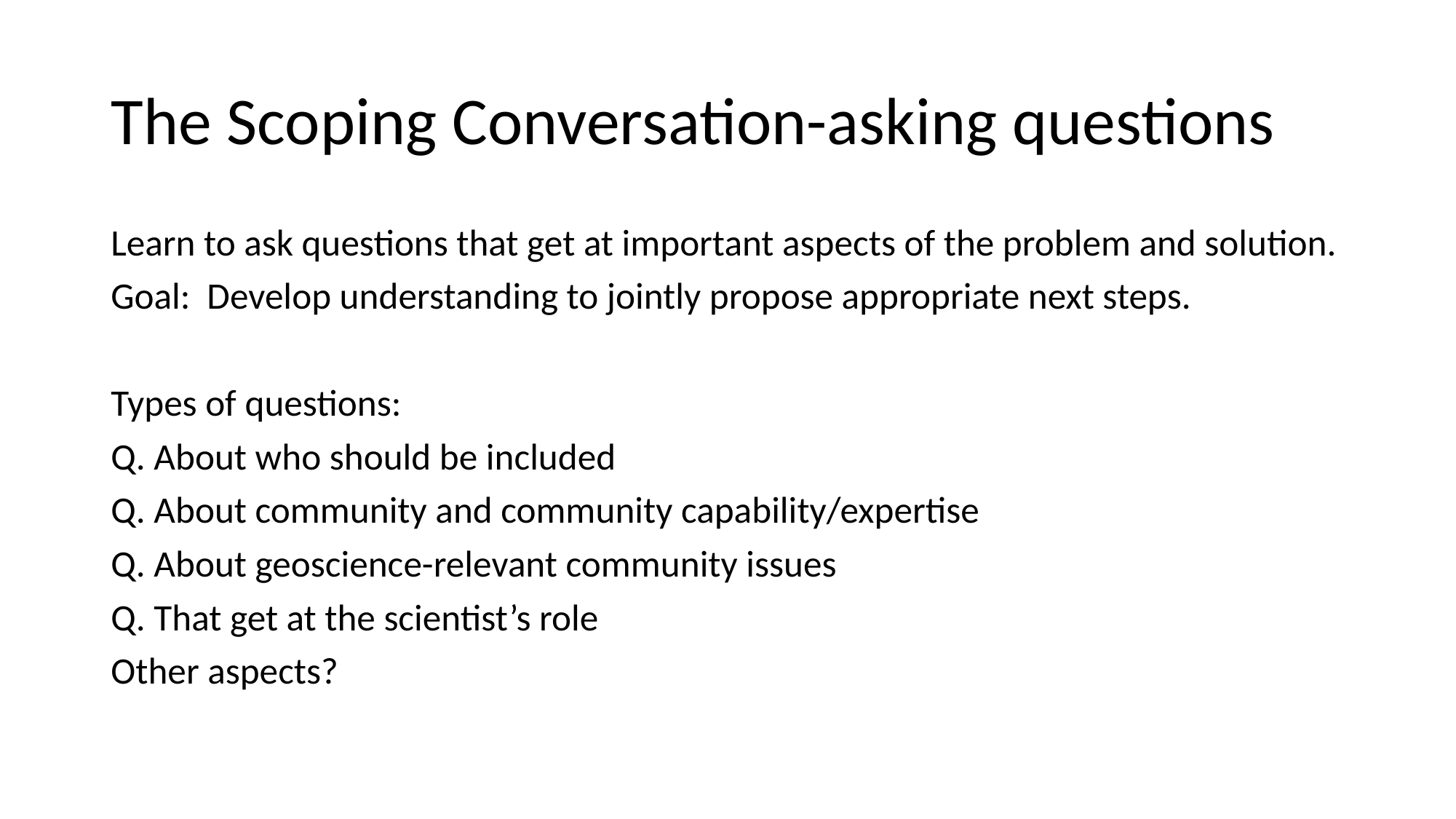

# The Scoping Conversation-asking questions
Learn to ask questions that get at important aspects of the problem and solution.
Goal:  Develop understanding to jointly propose appropriate next steps.

Types of questions:
Q. About who should be included
Q. About community and community capability/expertise
Q. About geoscience-relevant community issues
Q. That get at the scientist’s role
Other aspects?